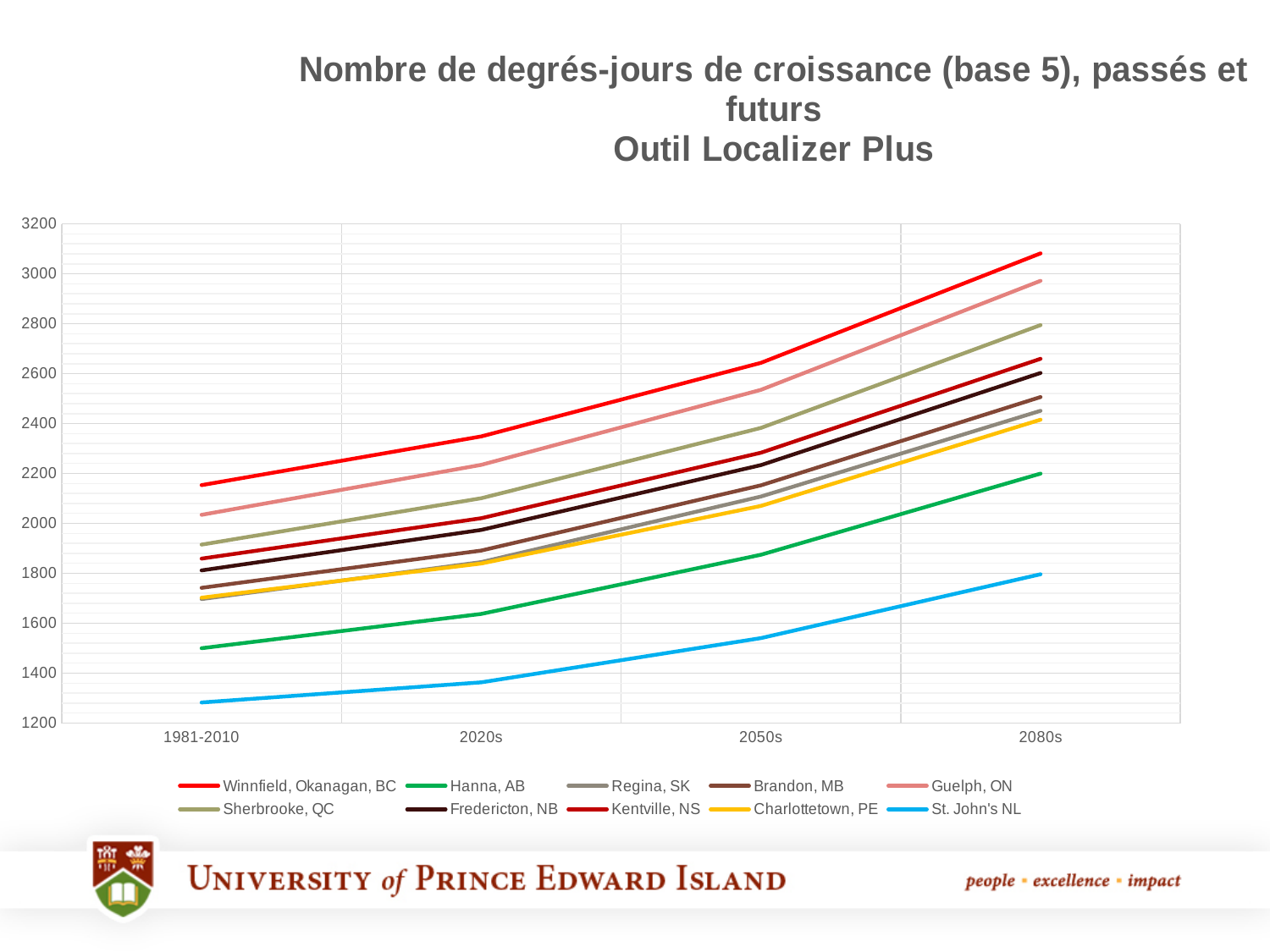

### Chart: Nombre de degrés-jours de croissance (base 5), passés et futurs
Outil Localizer Plus

| Category | Winnfield, Okanagan, BC | Hanna, AB | Regina, SK | Brandon, MB | Guelph, ON | Sherbrooke, QC | Fredericton, NB | Kentville, NS | Charlottetown, PE | St. John's NL |
|---|---|---|---|---|---|---|---|---|---|---|
| 1981-2010 | 2153.2 | 1499.9 | 1696.7 | 1741.9 | 2034.4 | 1915.1 | 1811.7 | 1858.9 | 1702.4 | 1282.5 |
| 2020s | 2348.4 | 1637.4 | 1844.9 | 1891.1 | 2234.5 | 2100.9 | 1973.9 | 2020.8 | 1839.4 | 1363.3 |
| 2050s | 2643.4 | 1874.3 | 2107.7 | 2152.5 | 2535.2 | 2382.6 | 2233.5 | 2283.2 | 2069.9 | 1540.5 |
| 2080s | 3082.0 | 2199.4 | 2451.4 | 2506.4 | 2972.1 | 2794.6 | 2603.0 | 2659.6 | 2415.8 | 1796.2 |